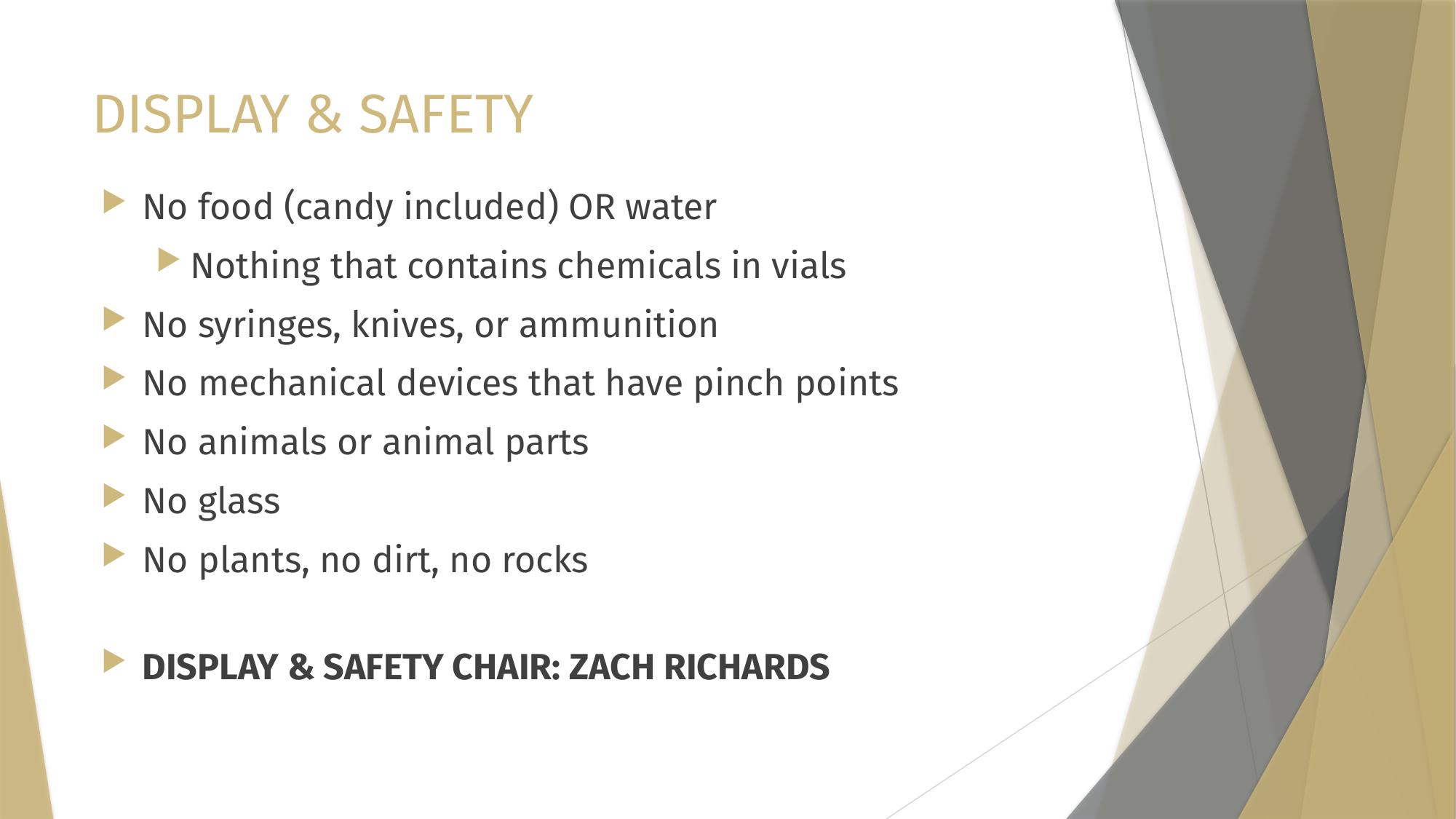

# DISPLAY & SAFETY
No food (candy included) OR water
Nothing that contains chemicals in vials
No syringes, knives, or ammunition
No mechanical devices that have pinch points
No animals or animal parts
No glass
No plants, no dirt, no rocks

DISPLAY & SAFETY CHAIR: ZACH RICHARDS